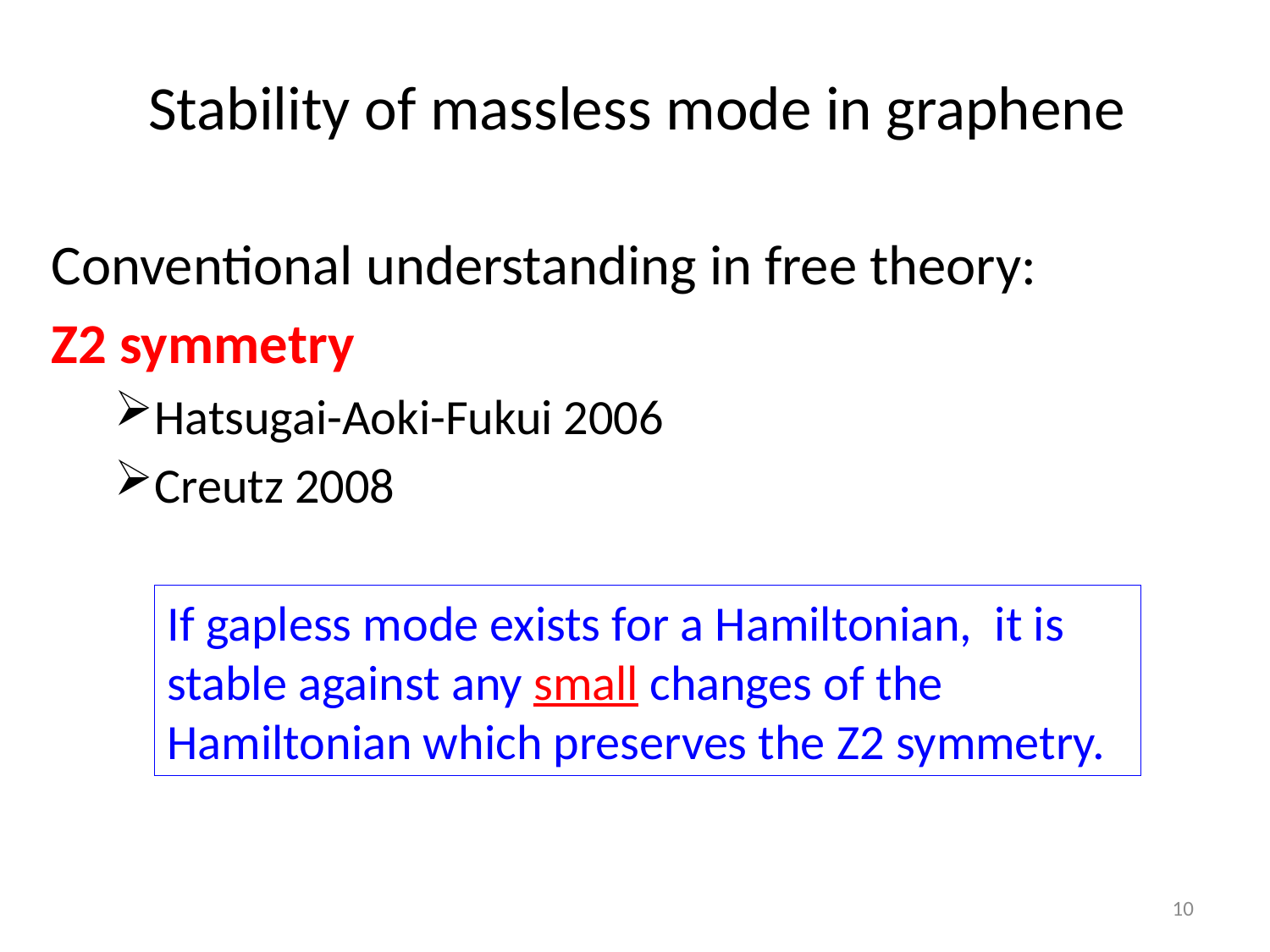

# Stability of massless mode in graphene
Conventional understanding in free theory:
Z2 symmetry
Hatsugai-Aoki-Fukui 2006
Creutz 2008

If gapless mode exists for a Hamiltonian,  it is stable against any small changes of the Hamiltonian which preserves the Z2 symmetry.
10